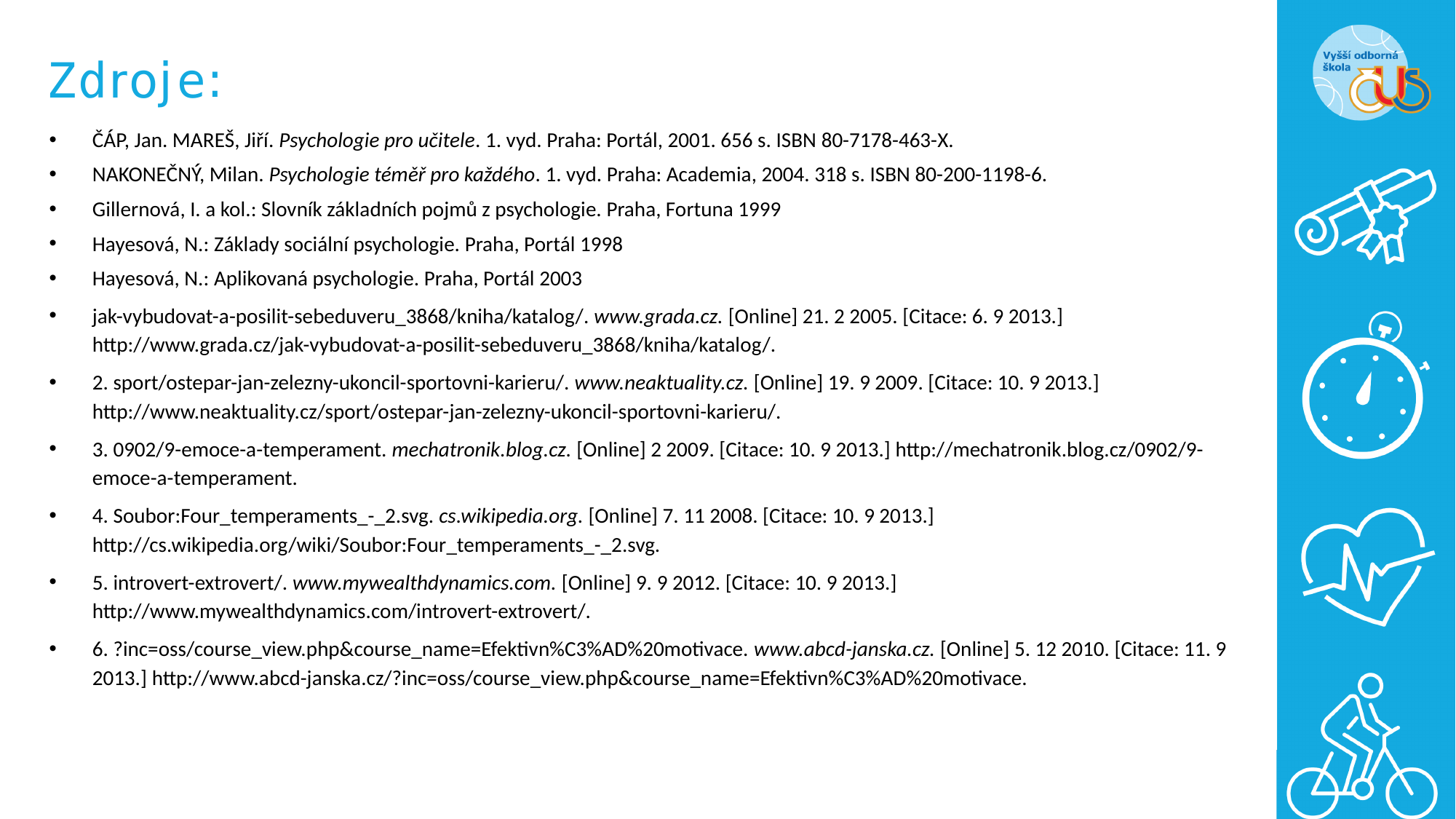

# Zdroje:
ČÁP, Jan. MAREŠ, Jiří. Psychologie pro učitele. 1. vyd. Praha: Portál, 2001. 656 s. ISBN 80-7178-463-X.
NAKONEČNÝ, Milan. Psychologie téměř pro každého. 1. vyd. Praha: Academia, 2004. 318 s. ISBN 80-200-1198-6.
Gillernová, I. a kol.: Slovník základních pojmů z psychologie. Praha, Fortuna 1999
Hayesová, N.: Základy sociální psychologie. Praha, Portál 1998
Hayesová, N.: Aplikovaná psychologie. Praha, Portál 2003
jak-vybudovat-a-posilit-sebeduveru_3868/kniha/katalog/. www.grada.cz. [Online] 21. 2 2005. [Citace: 6. 9 2013.] http://www.grada.cz/jak-vybudovat-a-posilit-sebeduveru_3868/kniha/katalog/.
2. sport/ostepar-jan-zelezny-ukoncil-sportovni-karieru/. www.neaktuality.cz. [Online] 19. 9 2009. [Citace: 10. 9 2013.] http://www.neaktuality.cz/sport/ostepar-jan-zelezny-ukoncil-sportovni-karieru/.
3. 0902/9-emoce-a-temperament. mechatronik.blog.cz. [Online] 2 2009. [Citace: 10. 9 2013.] http://mechatronik.blog.cz/0902/9-emoce-a-temperament.
4. Soubor:Four_temperaments_-_2.svg. cs.wikipedia.org. [Online] 7. 11 2008. [Citace: 10. 9 2013.] http://cs.wikipedia.org/wiki/Soubor:Four_temperaments_-_2.svg.
5. introvert-extrovert/. www.mywealthdynamics.com. [Online] 9. 9 2012. [Citace: 10. 9 2013.] http://www.mywealthdynamics.com/introvert-extrovert/.
6. ?inc=oss/course_view.php&course_name=Efektivn%C3%AD%20motivace. www.abcd-janska.cz. [Online] 5. 12 2010. [Citace: 11. 9 2013.] http://www.abcd-janska.cz/?inc=oss/course_view.php&course_name=Efektivn%C3%AD%20motivace.